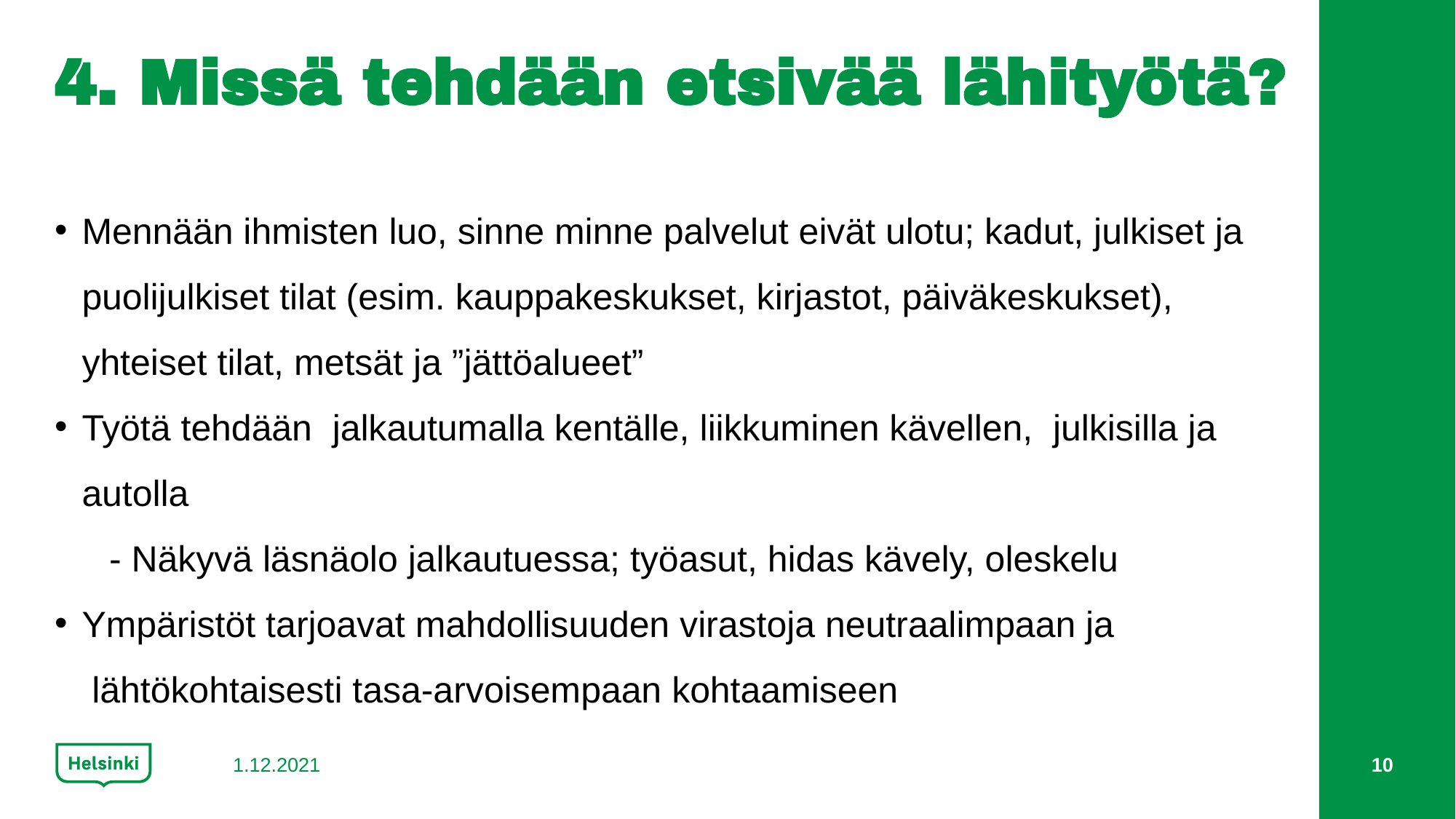

# 4. Missä tehdään etsivää lähityötä?
Mennään ihmisten luo, sinne minne palvelut eivät ulotu; kadut, julkiset ja puolijulkiset tilat (esim. kauppakeskukset, kirjastot, päiväkeskukset), yhteiset tilat, metsät ja ”jättöalueet” ​
Työtä tehdään  jalkautumalla kentälle, liikkuminen kävellen,  julkisilla ja autolla​
- Näkyvä läsnäolo jalkautuessa; työasut, hidas kävely, oleskelu​
Ympäristöt tarjoavat mahdollisuuden virastoja neutraalimpaan ja  lähtökohtaisesti tasa-arvoisempaan kohtaamiseen

1.12.2021
10